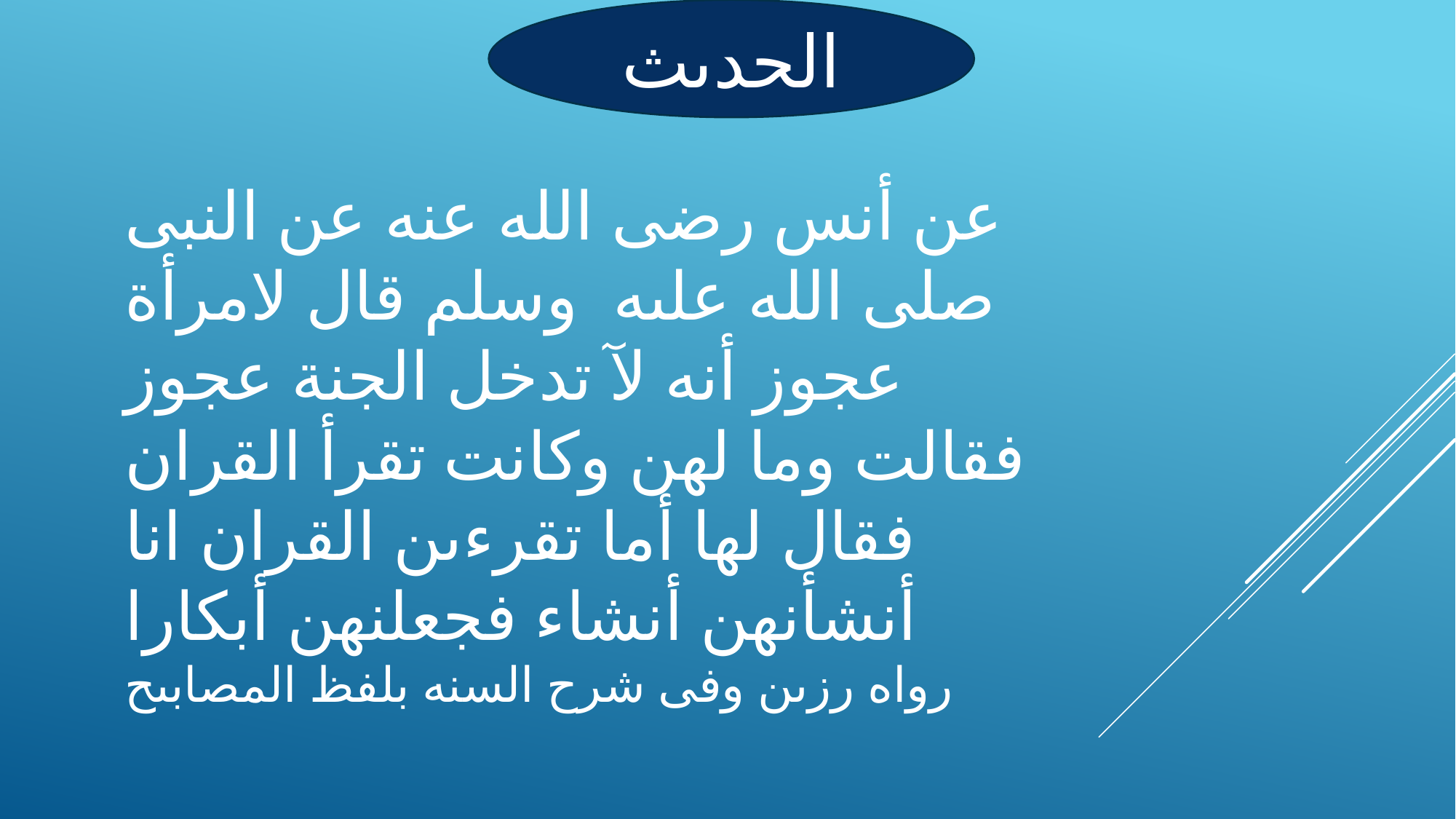

الحدىث
عن أنس رضى الله عنه عن النبى صلى الله علىه  وسلم قال لامرأة
عجوز أنه لآ تدخل الجنة عجوز فقالت وما لهن وكانت تقرأ القران فقال لها أما تقرءىن القران انا أنشأنهن أنشاء فجعلنهن أبكارا
رواه رزىن وفى شرح السنه بلفظ المصابىح